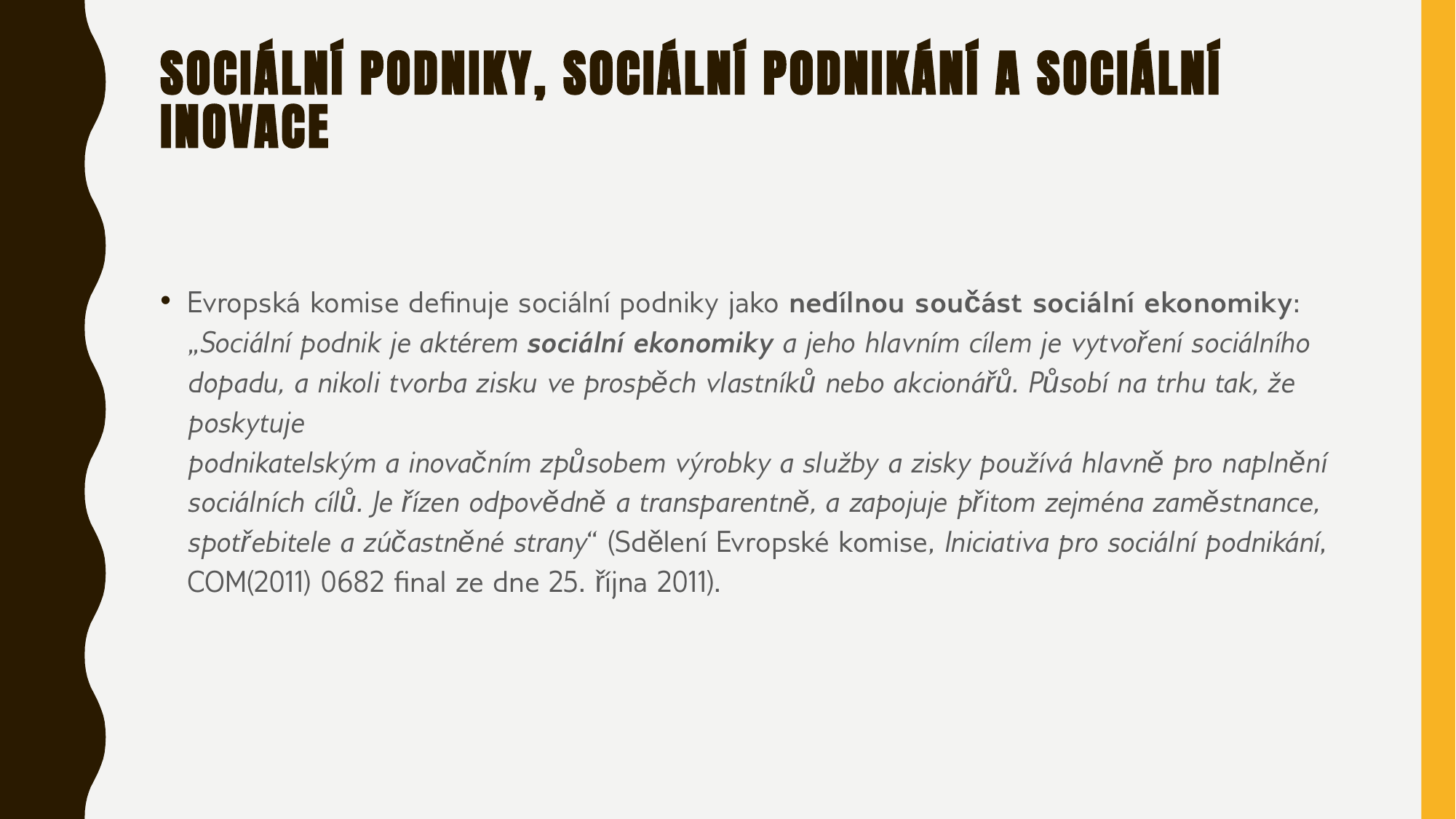

# Sociální podniky, sociální podnikání a sociální inovace
Evropská komise definuje sociální podniky jako nedílnou součást sociální ekonomiky:
„Sociální podnik je aktérem sociální ekonomiky a jeho hlavním cílem je vytvoření sociálního dopadu, a nikoli tvorba zisku ve prospěch vlastníků nebo akcionářů. Působí na trhu tak, že poskytuje
podnikatelským a inovačním způsobem výrobky a služby a zisky používá hlavně pro naplnění
sociálních cílů. Je řízen odpovědně a transparentně, a zapojuje přitom zejména zaměstnance,
spotřebitele a zúčastněné strany“ (Sdělení Evropské komise, Iniciativa pro sociální podnikání,
COM(2011) 0682 final ze dne 25. října 2011).